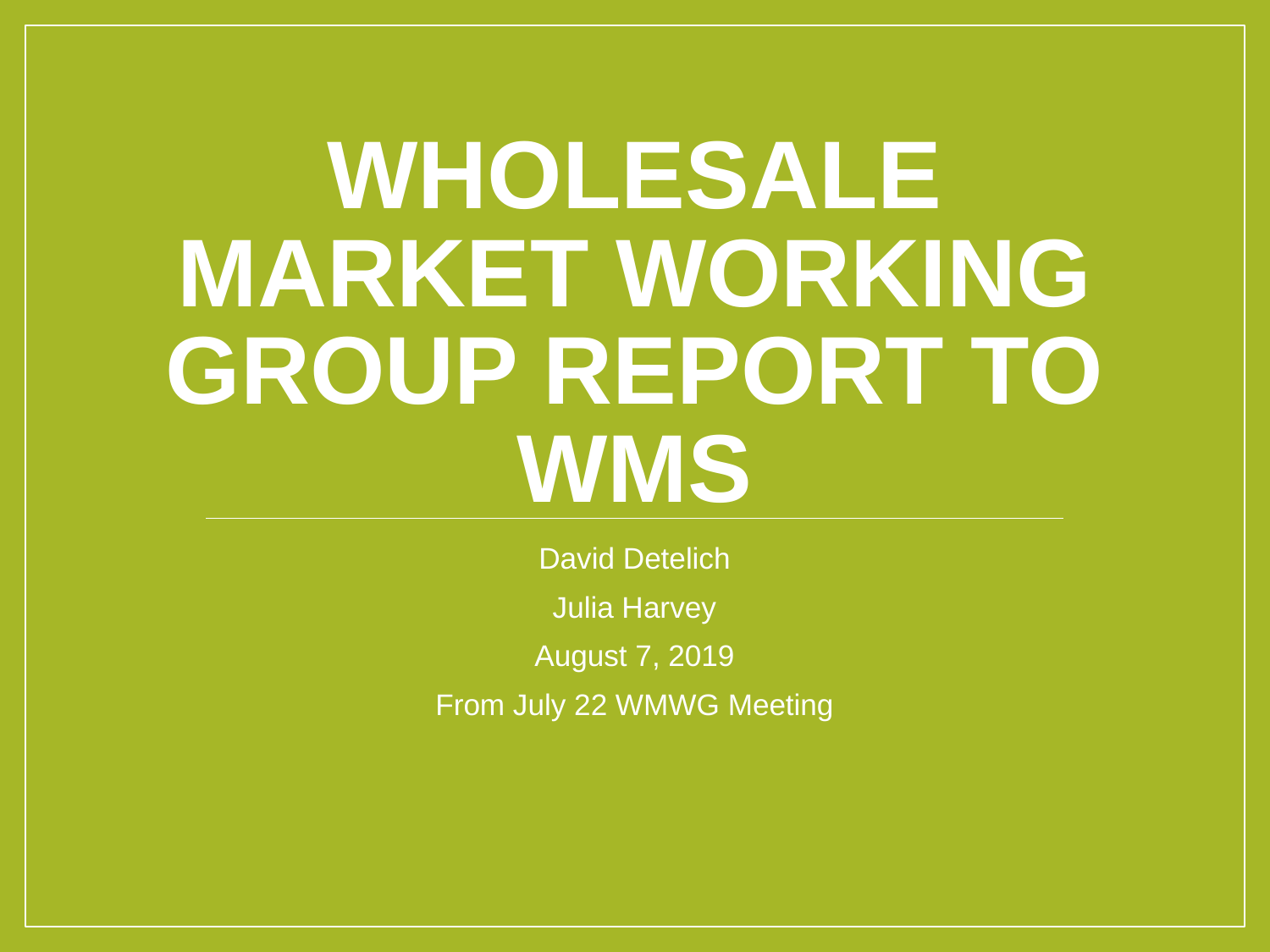

# Wholesale Market Working Group Report to WMS
David Detelich
Julia Harvey
August 7, 2019
From July 22 WMWG Meeting